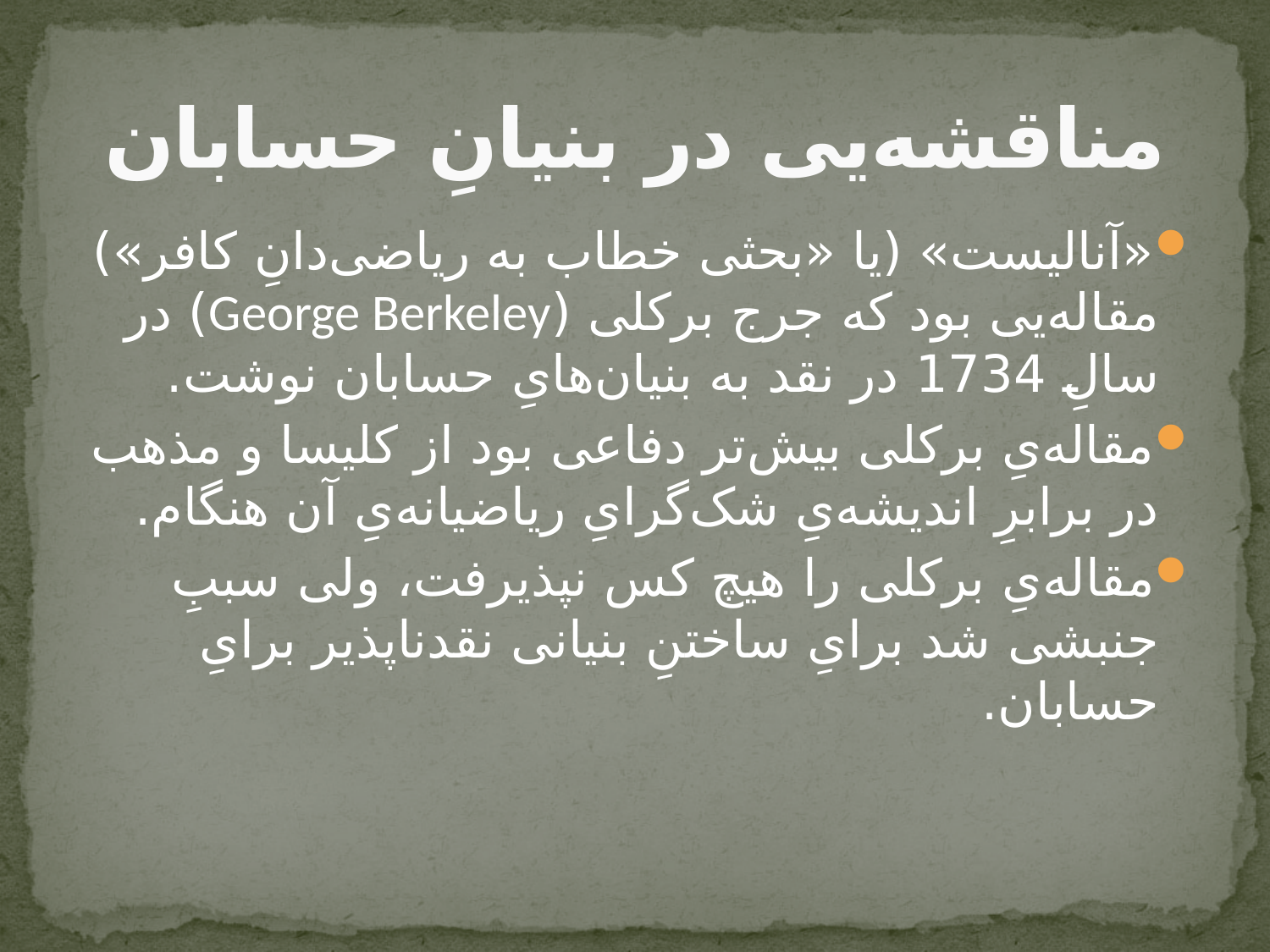

# مناقشه‌یی در بنیانِ حسابان
«آنالیست» (یا «بحثی خطاب به ریاضی‌دانِ کافر») مقاله‌یی بود که جرج برکلی (George Berkeley) در سالِ 1734 در نقد به بنیان‌هایِ حسابان نوشت.
مقاله‌یِ برکلی بیش‌تر دفاعی بود از کلیسا و مذهب در برابرِ اندیشه‌یِ شک‌گرایِ ریاضیانه‌یِ آن هنگام.
مقاله‌یِ برکلی را هیچ کس نپذیرفت، ولی سببِ جنبشی شد برایِ ساختنِ بنیانی نقدناپذیر برایِ حسابان.